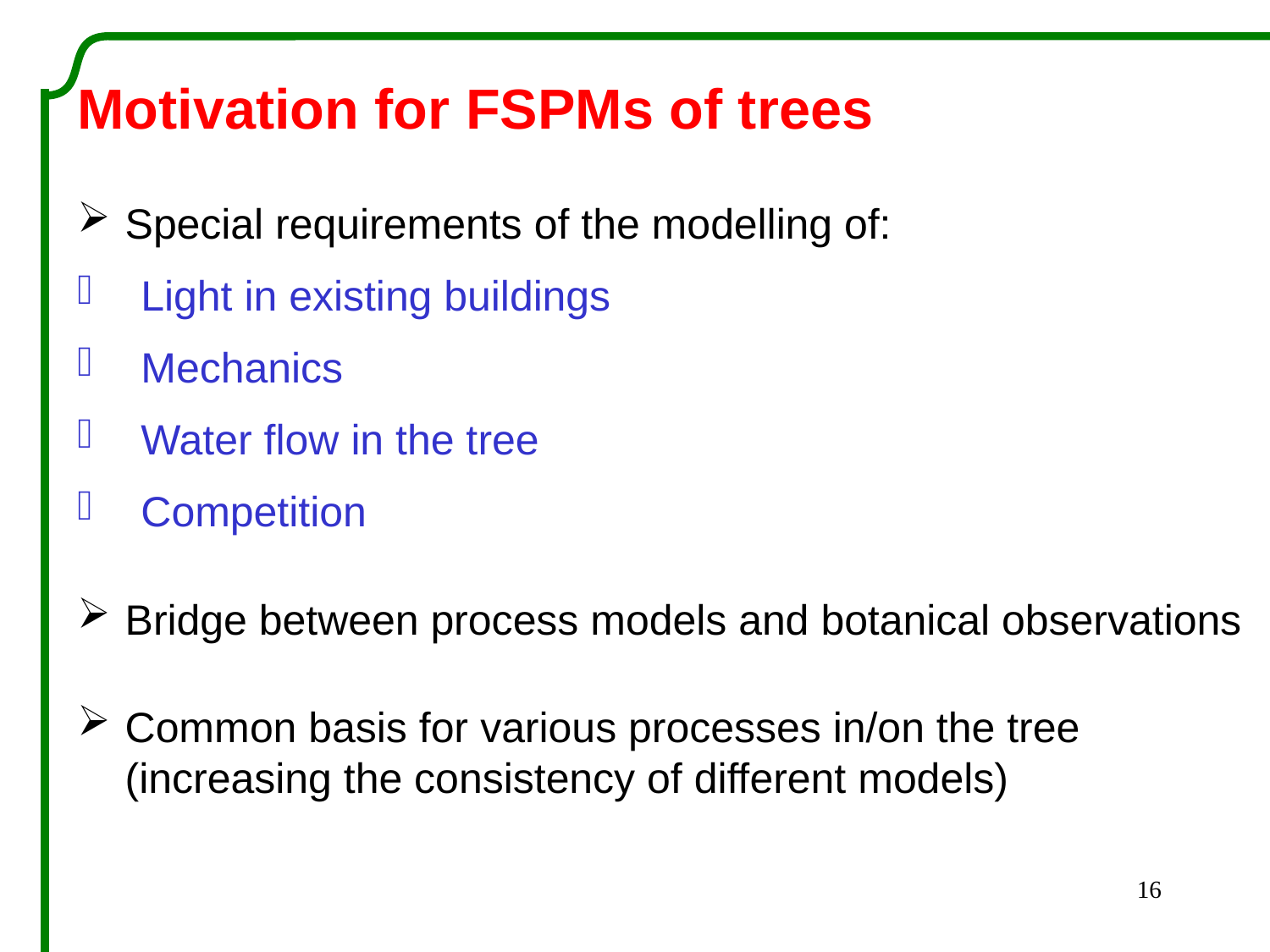

Motivation for FSPMs of trees

Special requirements of the modelling of:
Light in existing buildings
Mechanics
Water flow in the tree
Competition

Bridge between process models and botanical observations

Common basis for various processes in/on the tree (increasing the consistency of different models)

16